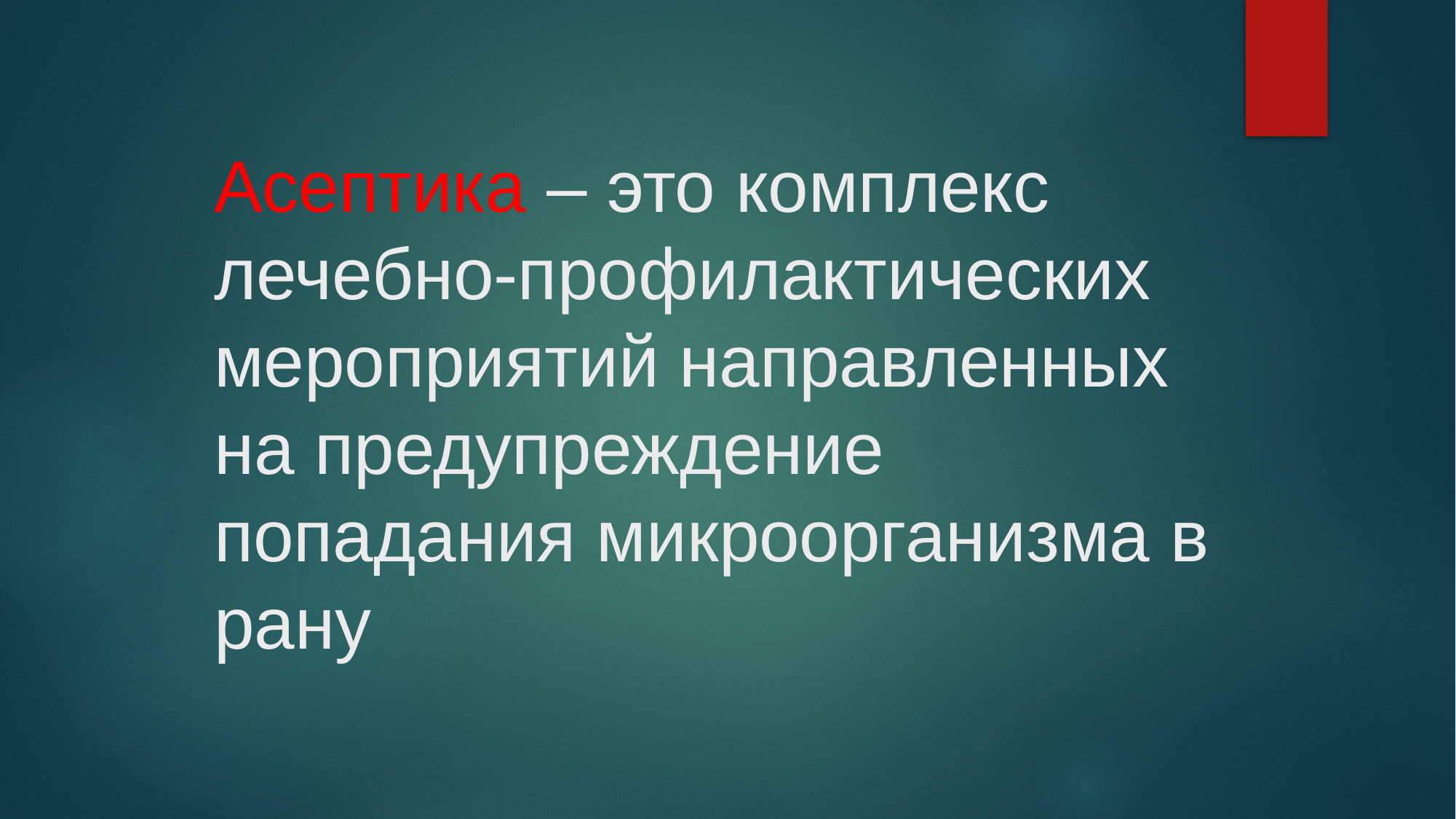

Асептика – это комплекс лечебно-профилактических мероприятий направленных на предупреждение попадания микроорганизма в рану